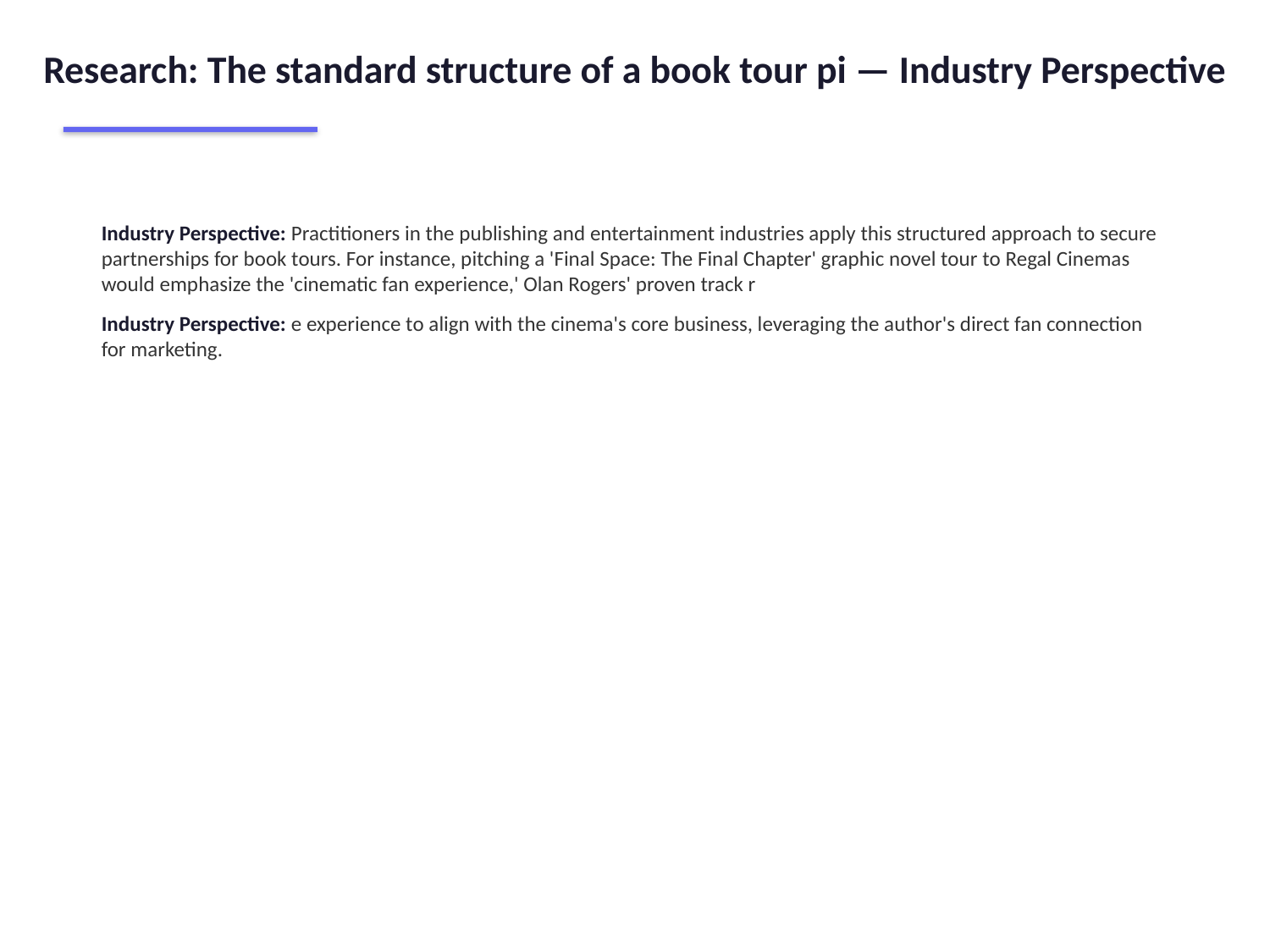

Research: The standard structure of a book tour pi — Industry Perspective

Industry Perspective: Practitioners in the publishing and entertainment industries apply this structured approach to secure partnerships for book tours. For instance, pitching a 'Final Space: The Final Chapter' graphic novel tour to Regal Cinemas would emphasize the 'cinematic fan experience,' Olan Rogers' proven track r
Industry Perspective: e experience to align with the cinema's core business, leveraging the author's direct fan connection for marketing.